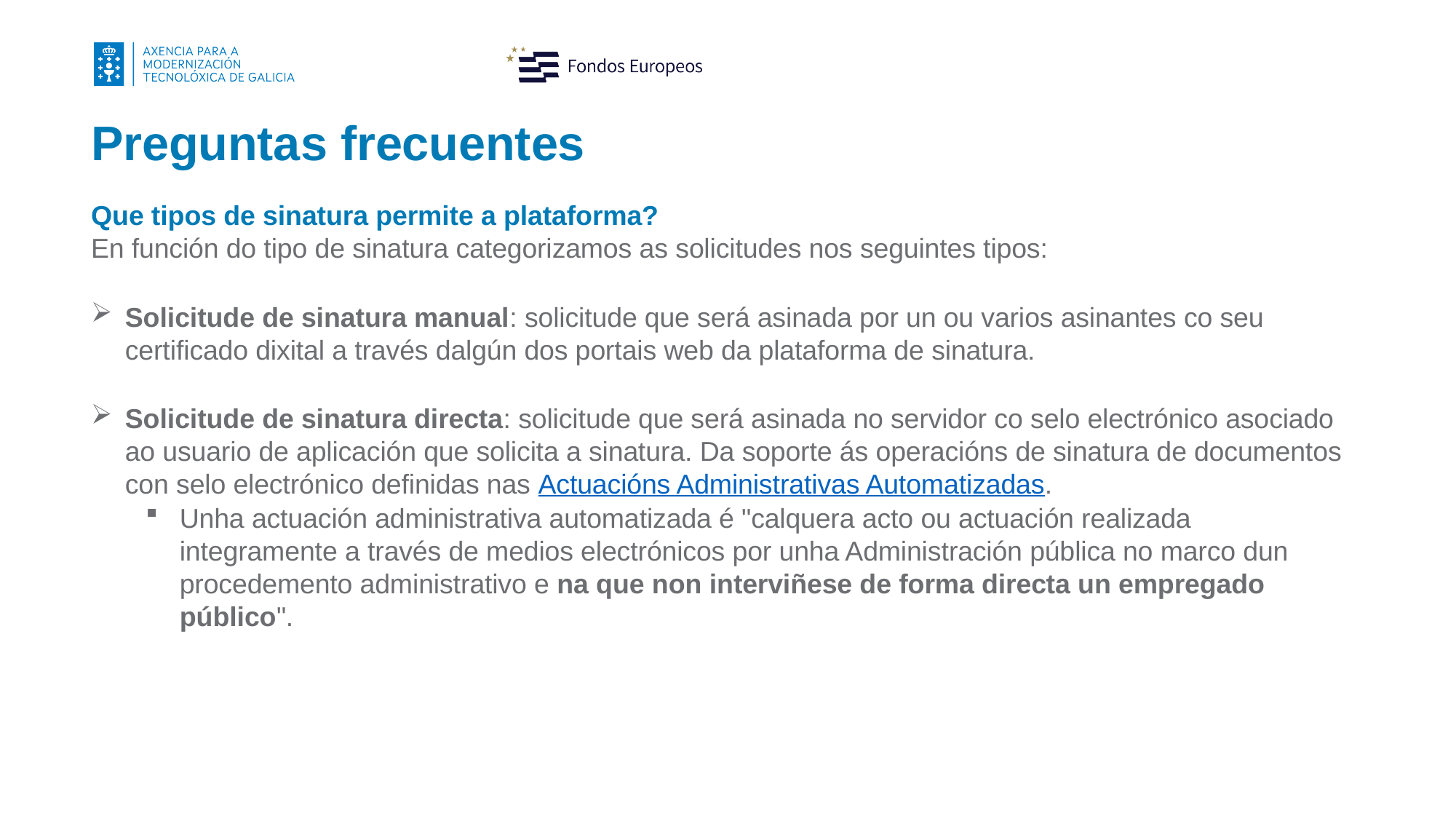

Preguntas frecuentes
Que tipos de sinatura permite a plataforma?
En función do tipo de sinatura categorizamos as solicitudes nos seguintes tipos:

Solicitude de sinatura manual: solicitude que será asinada por un ou varios asinantes co seu certificado dixital a través dalgún dos portais web da plataforma de sinatura.

Solicitude de sinatura directa: solicitude que será asinada no servidor co selo electrónico asociado ao usuario de aplicación que solicita a sinatura. Da soporte ás operacións de sinatura de documentos con selo electrónico definidas nas Actuacións Administrativas Automatizadas.
Unha actuación administrativa automatizada é "calquera acto ou actuación realizada integramente a través de medios electrónicos por unha Administración pública no marco dun procedemento administrativo e na que non interviñese de forma directa un empregado público".